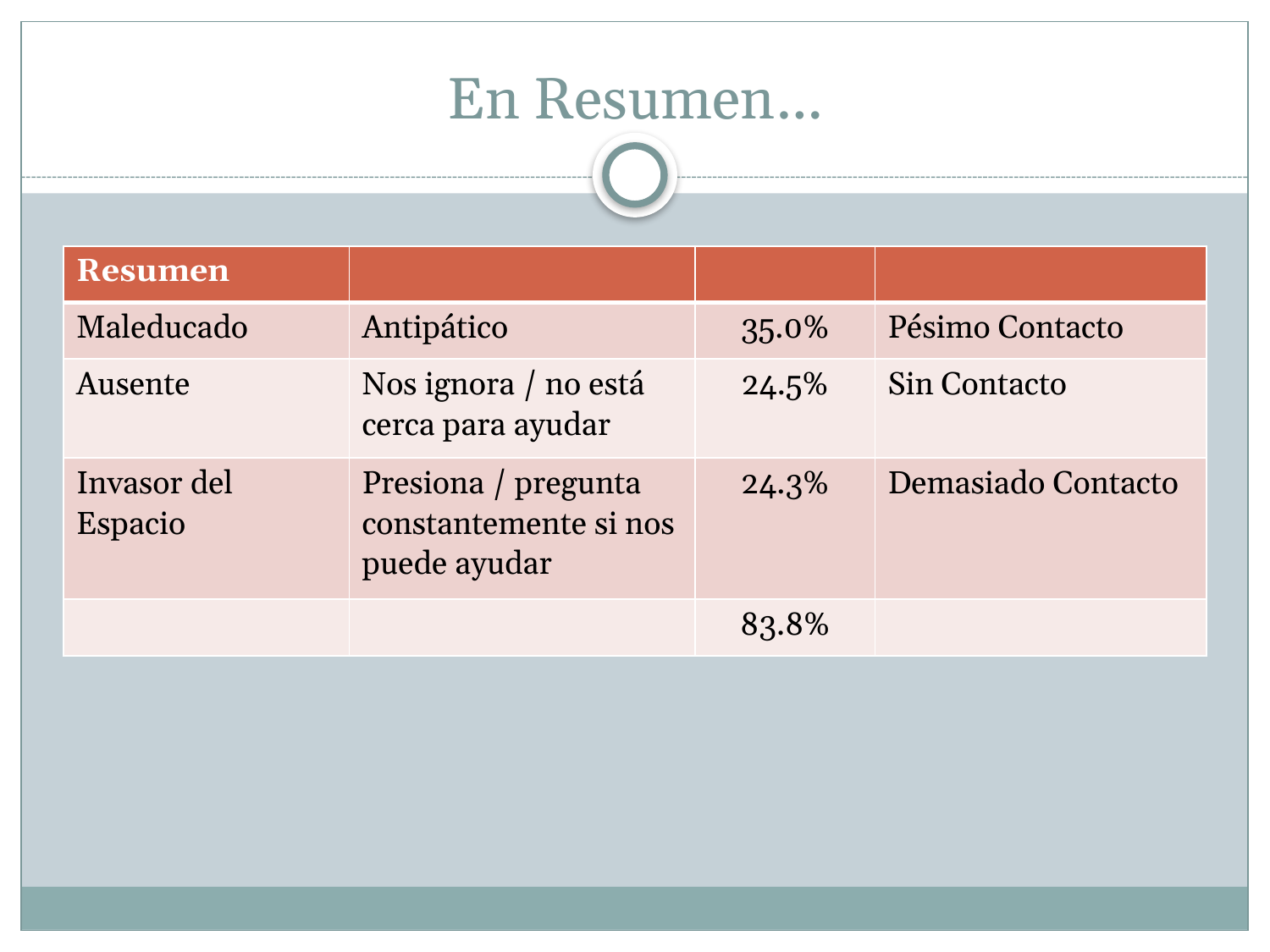

# En Resumen…
| Resumen |  |  |  |
| --- | --- | --- | --- |
| Maleducado | Antipático | 35.0% | Pésimo Contacto |
| Ausente | Nos ignora / no está cerca para ayudar | 24.5% | Sin Contacto |
| Invasor del Espacio | Presiona / pregunta constantemente si nos puede ayudar | 24.3% | Demasiado Contacto |
|  |  | 83.8% |  |